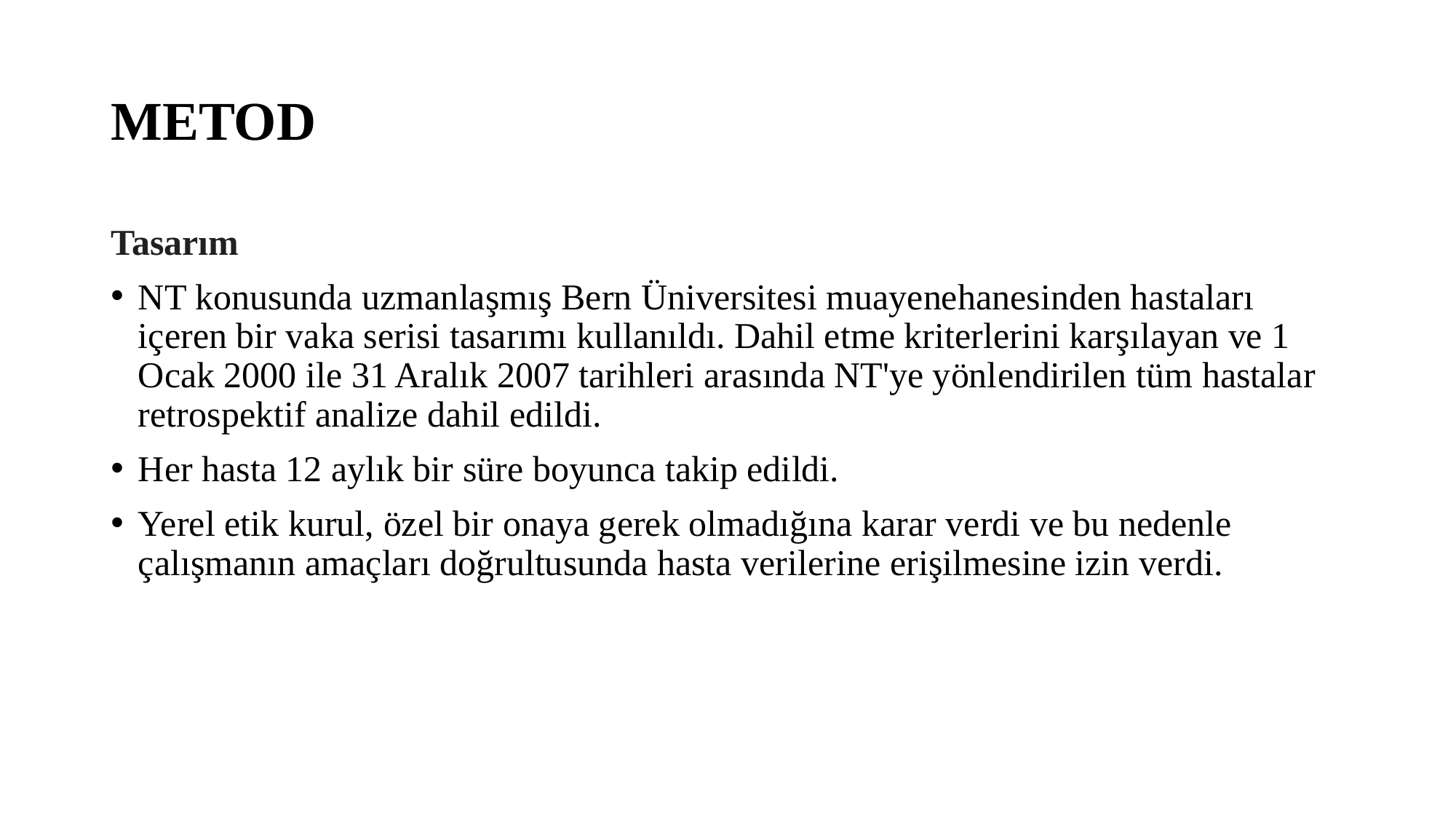

# METOD
Tasarım
NT konusunda uzmanlaşmış Bern Üniversitesi muayenehanesinden hastaları içeren bir vaka serisi tasarımı kullanıldı. Dahil etme kriterlerini karşılayan ve 1 Ocak 2000 ile 31 Aralık 2007 tarihleri ​​arasında NT'ye yönlendirilen tüm hastalar retrospektif analize dahil edildi.
Her hasta 12 aylık bir süre boyunca takip edildi.
Yerel etik kurul, özel bir onaya gerek olmadığına karar verdi ve bu nedenle çalışmanın amaçları doğrultusunda hasta verilerine erişilmesine izin verdi.